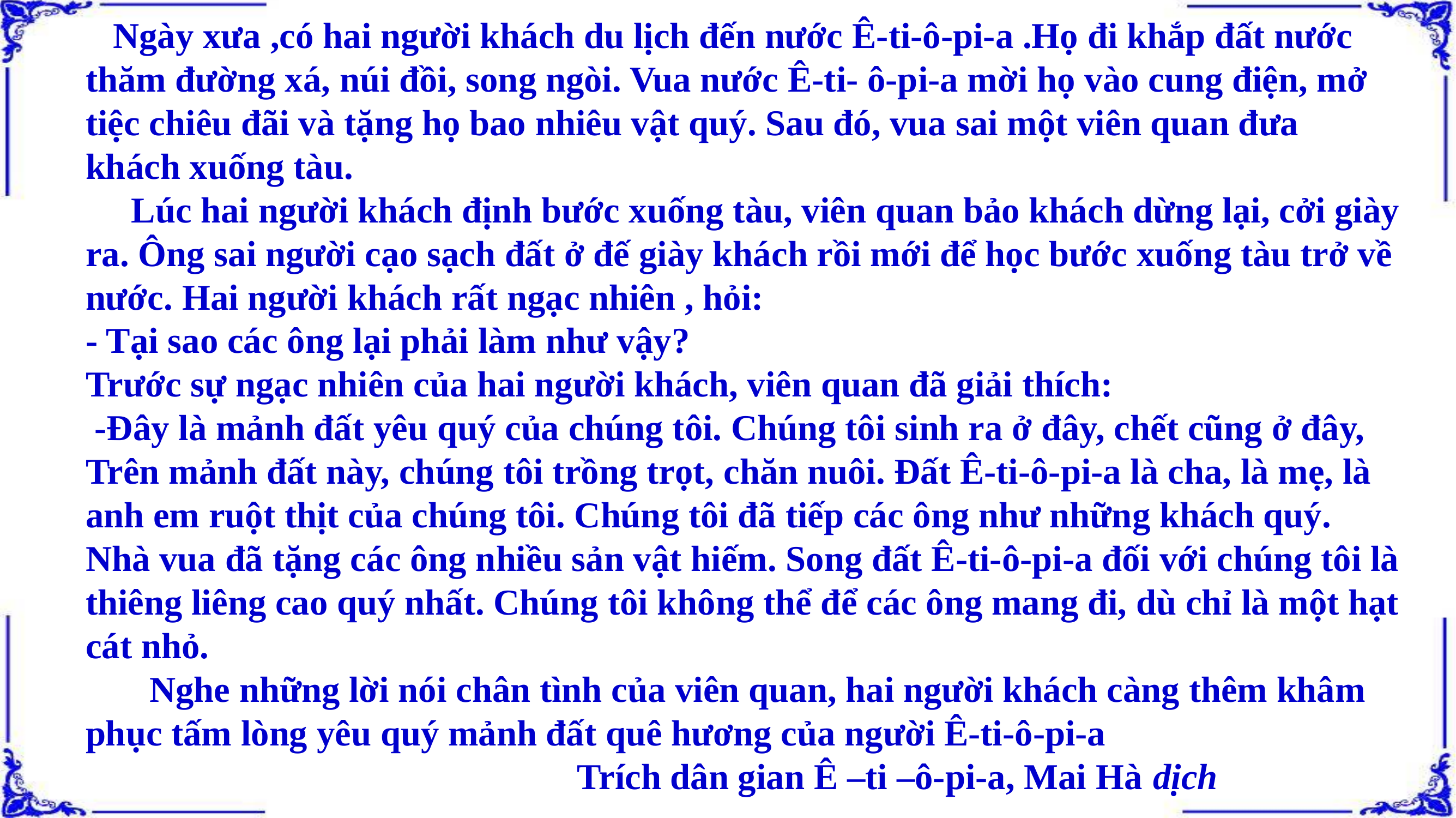

# Ngày xưa ,có hai người khách du lịch đến nước Ê-ti-ô-pi-a .Họ đi khắp đất nước thăm đường xá, núi đồi, song ngòi. Vua nước Ê-ti- ô-pi-a mời họ vào cung điện, mở tiệc chiêu đãi và tặng họ bao nhiêu vật quý. Sau đó, vua sai một viên quan đưa khách xuống tàu. Lúc hai người khách định bước xuống tàu, viên quan bảo khách dừng lại, cởi giày ra. Ông sai người cạo sạch đất ở đế giày khách rồi mới để học bước xuống tàu trở về nước. Hai người khách rất ngạc nhiên , hỏi: - Tại sao các ông lại phải làm như vậy? Trước sự ngạc nhiên của hai người khách, viên quan đã giải thích: -Đây là mảnh đất yêu quý của chúng tôi. Chúng tôi sinh ra ở đây, chết cũng ở đây, Trên mảnh đất này, chúng tôi trồng trọt, chăn nuôi. Đất Ê-ti-ô-pi-a là cha, là mẹ, là anh em ruột thịt của chúng tôi. Chúng tôi đã tiếp các ông như những khách quý. Nhà vua đã tặng các ông nhiều sản vật hiếm. Song đất Ê-ti-ô-pi-a đối với chúng tôi là thiêng liêng cao quý nhất. Chúng tôi không thể để các ông mang đi, dù chỉ là một hạt cát nhỏ. Nghe những lời nói chân tình của viên quan, hai người khách càng thêm khâm phục tấm lòng yêu quý mảnh đất quê hương của người Ê-ti-ô-pi-a Trích dân gian Ê –ti –ô-pi-a, Mai Hà dịch